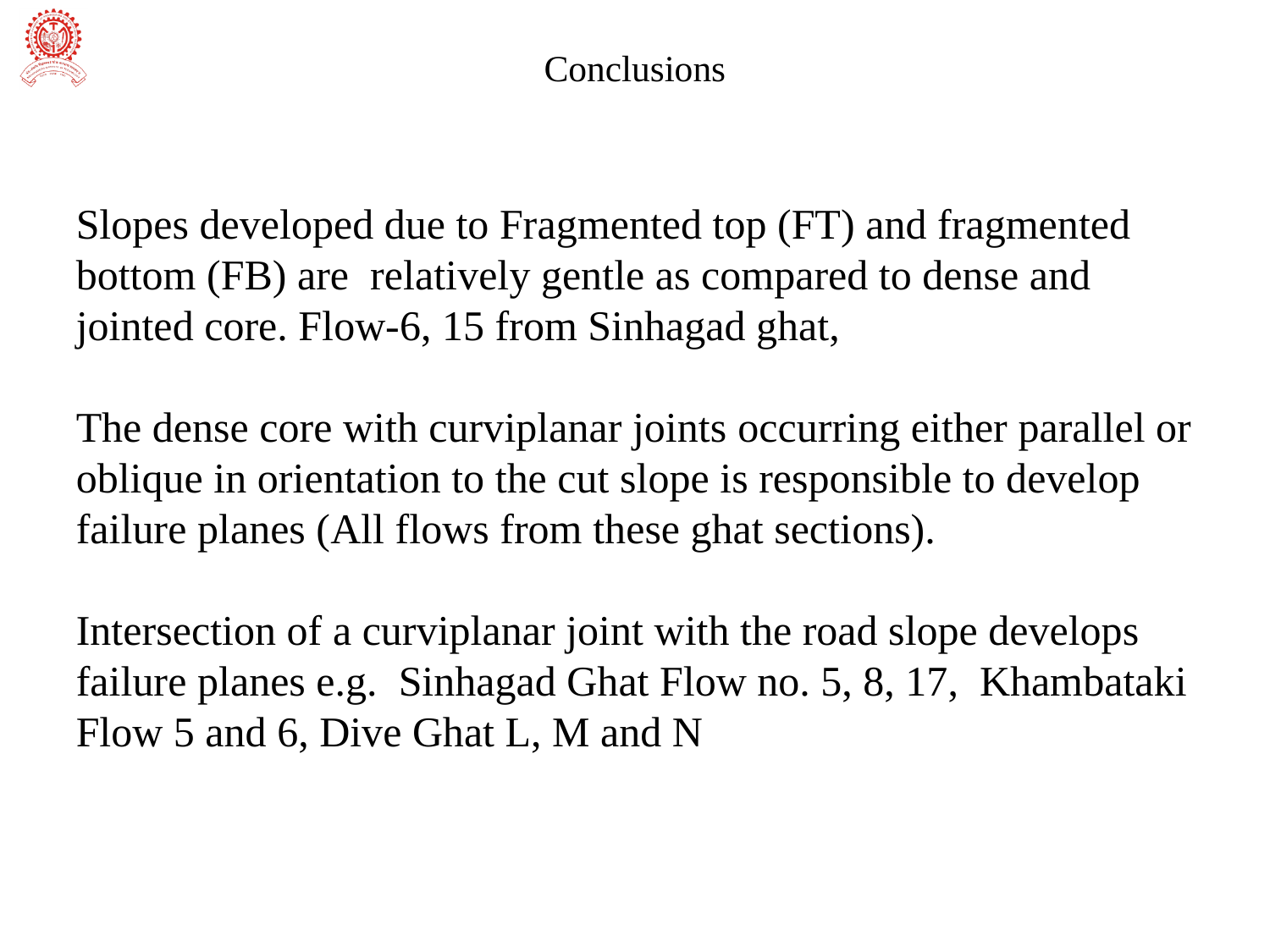

# Conclusions
Slopes developed due to Fragmented top (FT) and fragmented bottom (FB) are  relatively gentle as compared to dense and jointed core. Flow-6, 15 from Sinhagad ghat,

The dense core with curviplanar joints occurring either parallel or oblique in orientation to the cut slope is responsible to develop failure planes (All flows from these ghat sections).

Intersection of a curviplanar joint with the road slope develops failure planes e.g.  Sinhagad Ghat Flow no. 5, 8, 17,  Khambataki Flow 5 and 6, Dive Ghat L, M and N